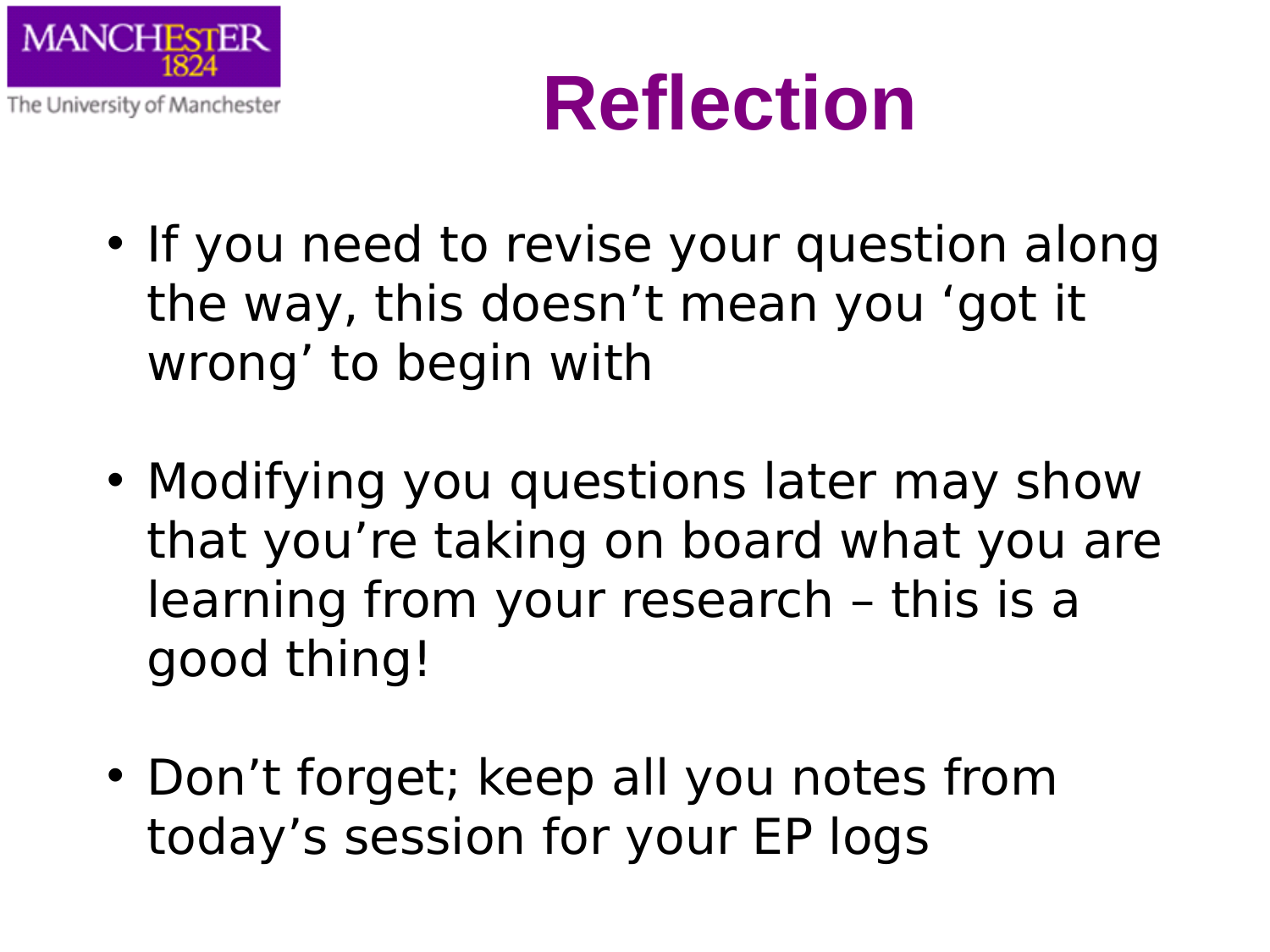

Reflection
If you need to revise your question along the way, this doesn’t mean you ‘got it wrong’ to begin with

Modifying you questions later may show that you’re taking on board what you are learning from your research – this is a good thing!

Don’t forget; keep all you notes from today’s session for your EP logs